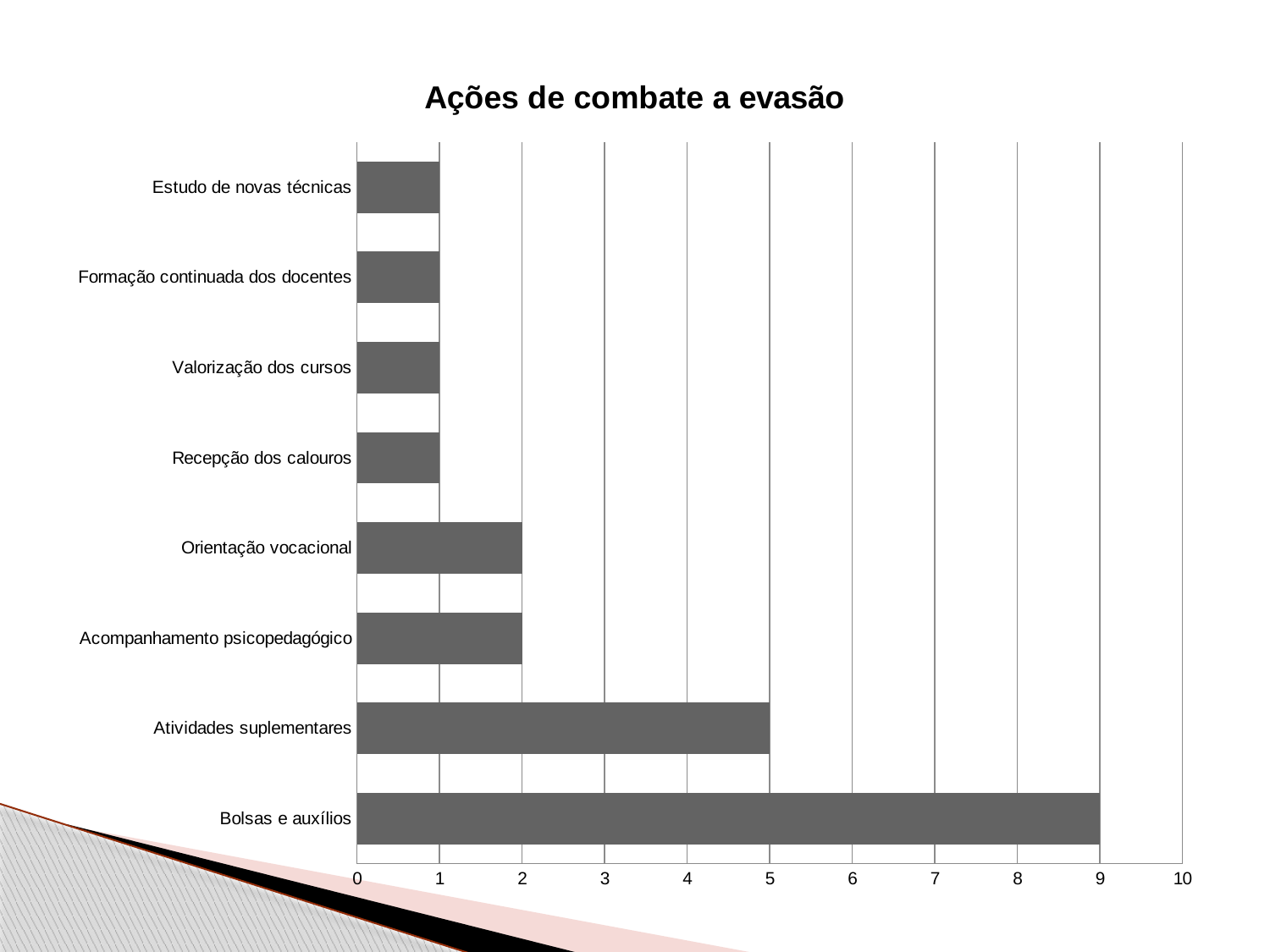

### Chart: Ações de combate a evasão

| Category |  |
|---|---|
| Bolsas e auxílios | 9.0 |
| Atividades suplementares | 5.0 |
| Acompanhamento psicopedagógico | 2.0 |
| Orientação vocacional | 2.0 |
| Recepção dos calouros | 1.0 |
| Valorização dos cursos | 1.0 |
| Formação continuada dos docentes | 1.0 |
| Estudo de novas técnicas | 1.0 |